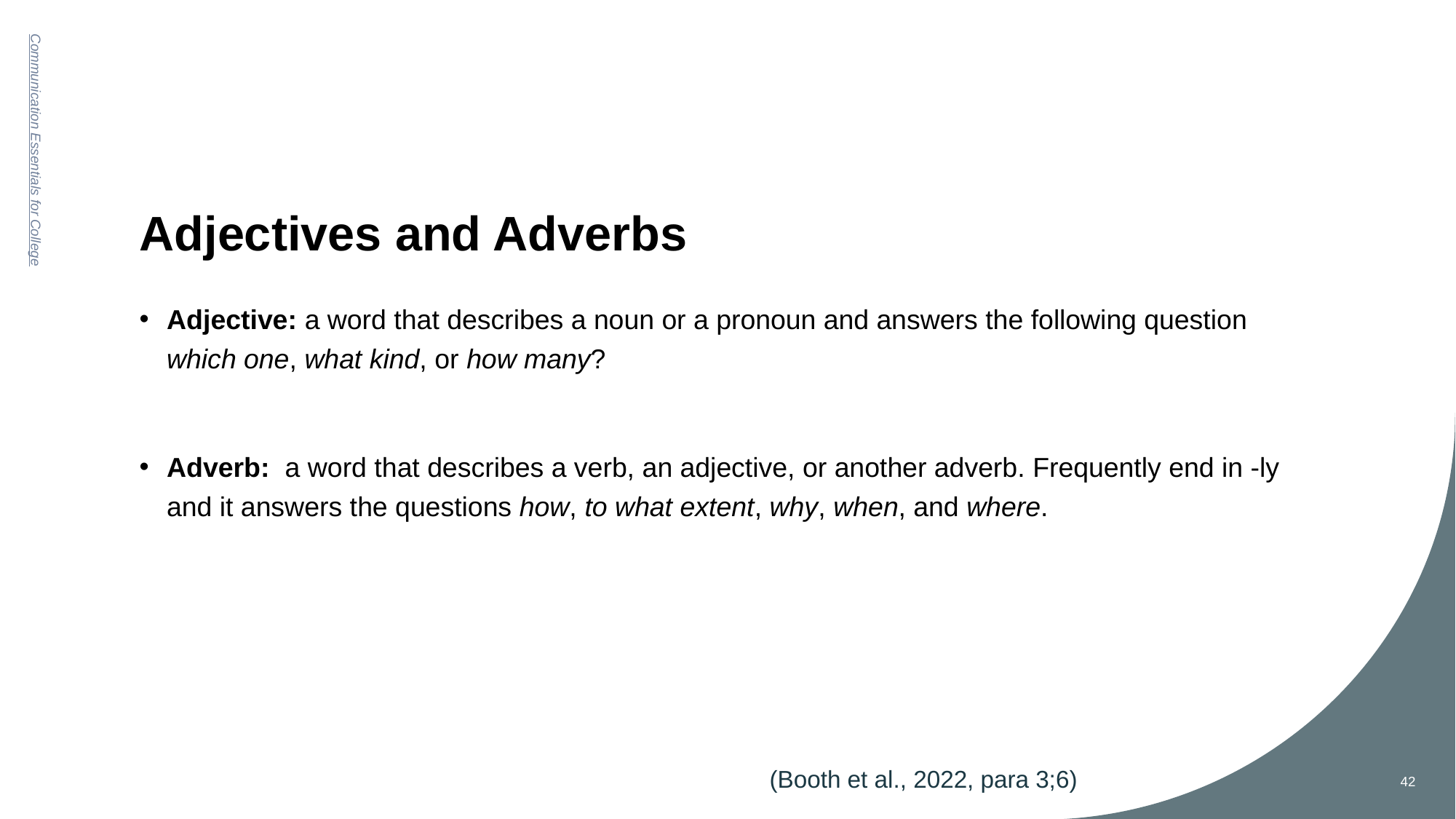

# Adjectives and Adverbs
Communication Essentials for College
Adjective: a word that describes a noun or a pronoun and answers the following question which one, what kind, or how many?

Adverb:  a word that describes a verb, an adjective, or another adverb. Frequently end in -ly and it answers the questions how, to what extent, why, when, and where.

(Booth et al., 2022, para 3;6)
42